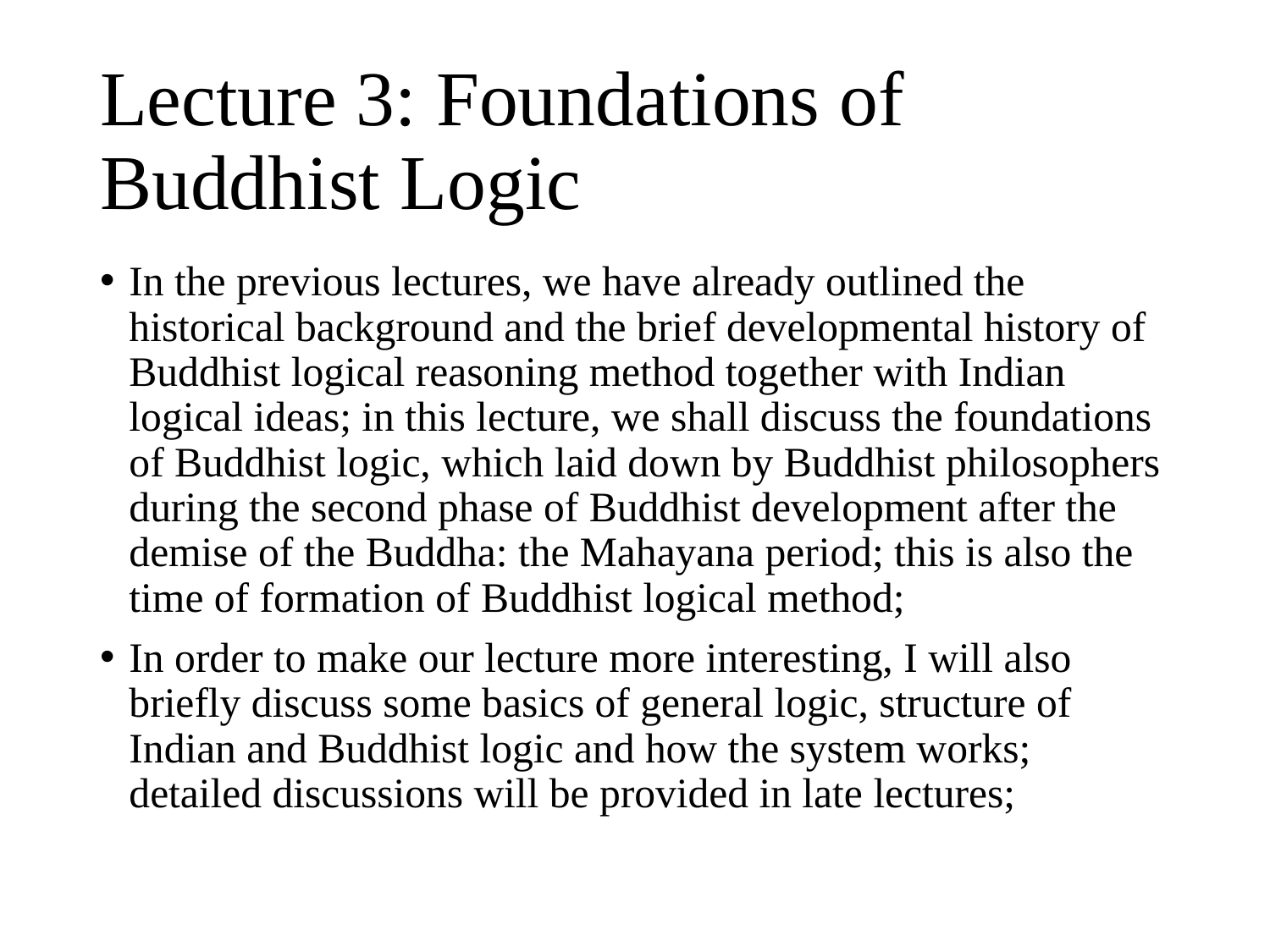

# Lecture 3: Foundations of Buddhist Logic
In the previous lectures, we have already outlined the historical background and the brief developmental history of Buddhist logical reasoning method together with Indian logical ideas; in this lecture, we shall discuss the foundations of Buddhist logic, which laid down by Buddhist philosophers during the second phase of Buddhist development after the demise of the Buddha: the Mahayana period; this is also the time of formation of Buddhist logical method;
In order to make our lecture more interesting, I will also briefly discuss some basics of general logic, structure of Indian and Buddhist logic and how the system works; detailed discussions will be provided in late lectures;